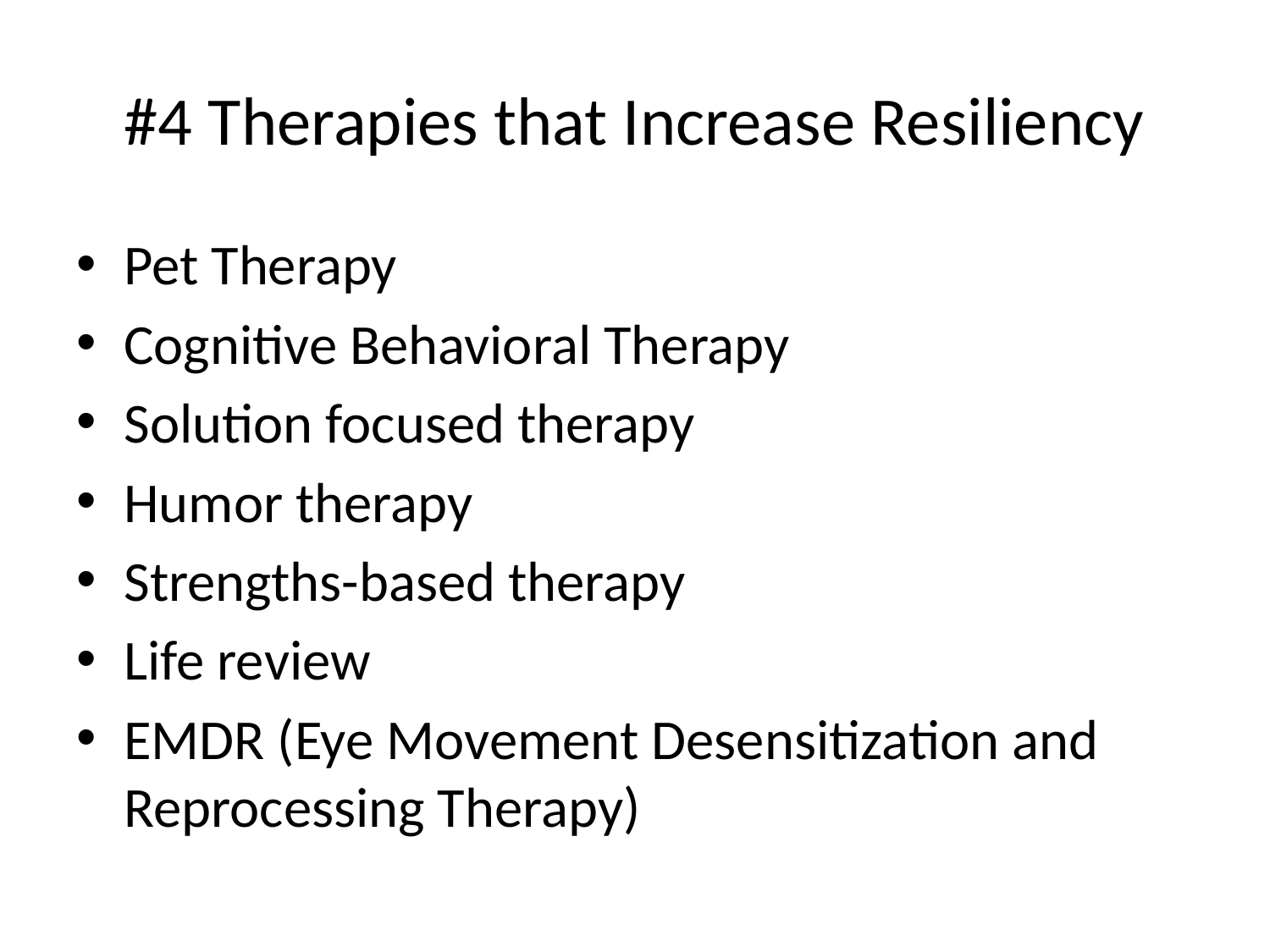

# #4 Therapies that Increase Resiliency
Pet Therapy
Cognitive Behavioral Therapy
Solution focused therapy
Humor therapy
Strengths-based therapy
Life review
EMDR (Eye Movement Desensitization and Reprocessing Therapy)